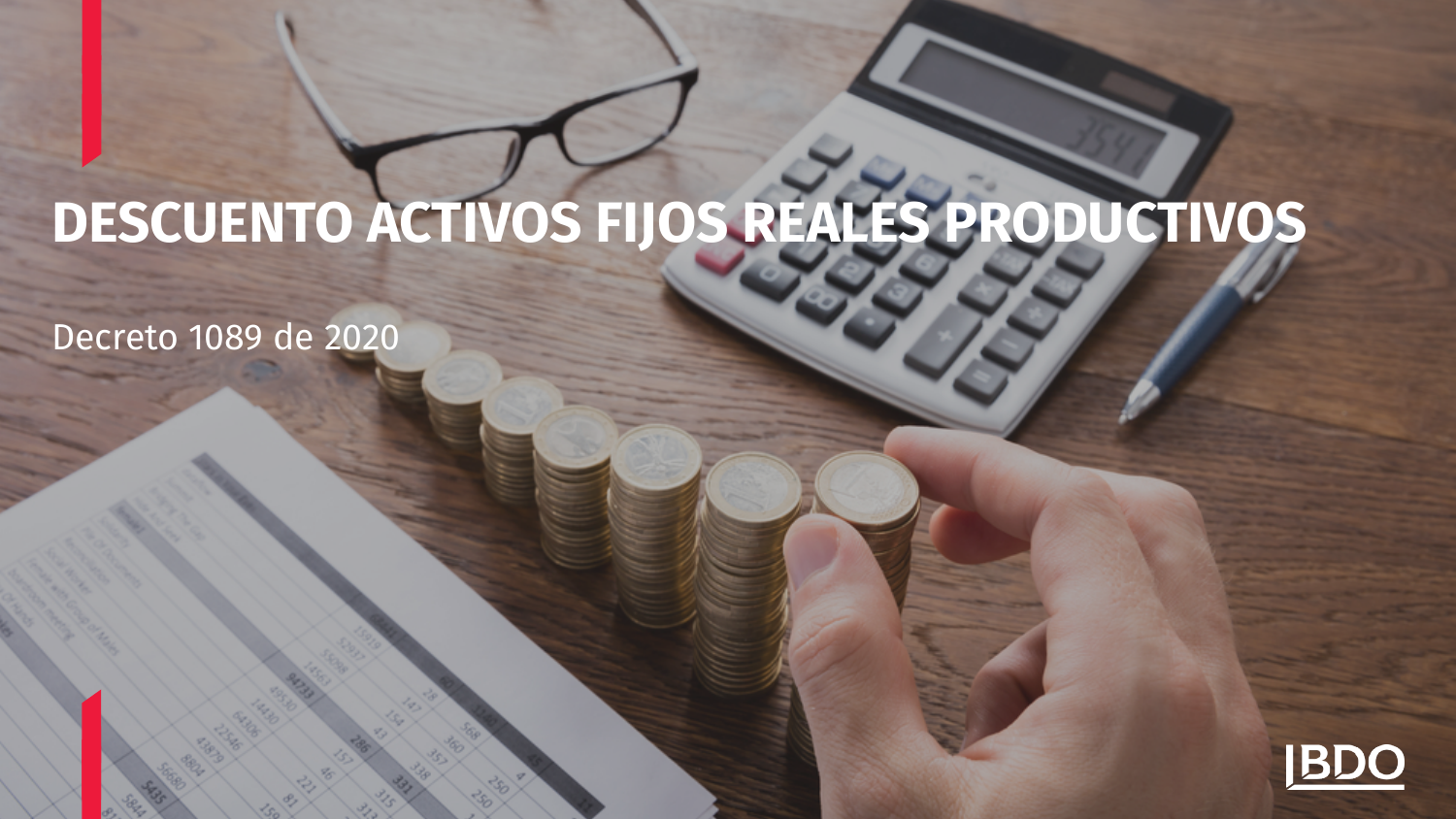

# Descuento Activos fijos reales productivos
Decreto 1089 de 2020